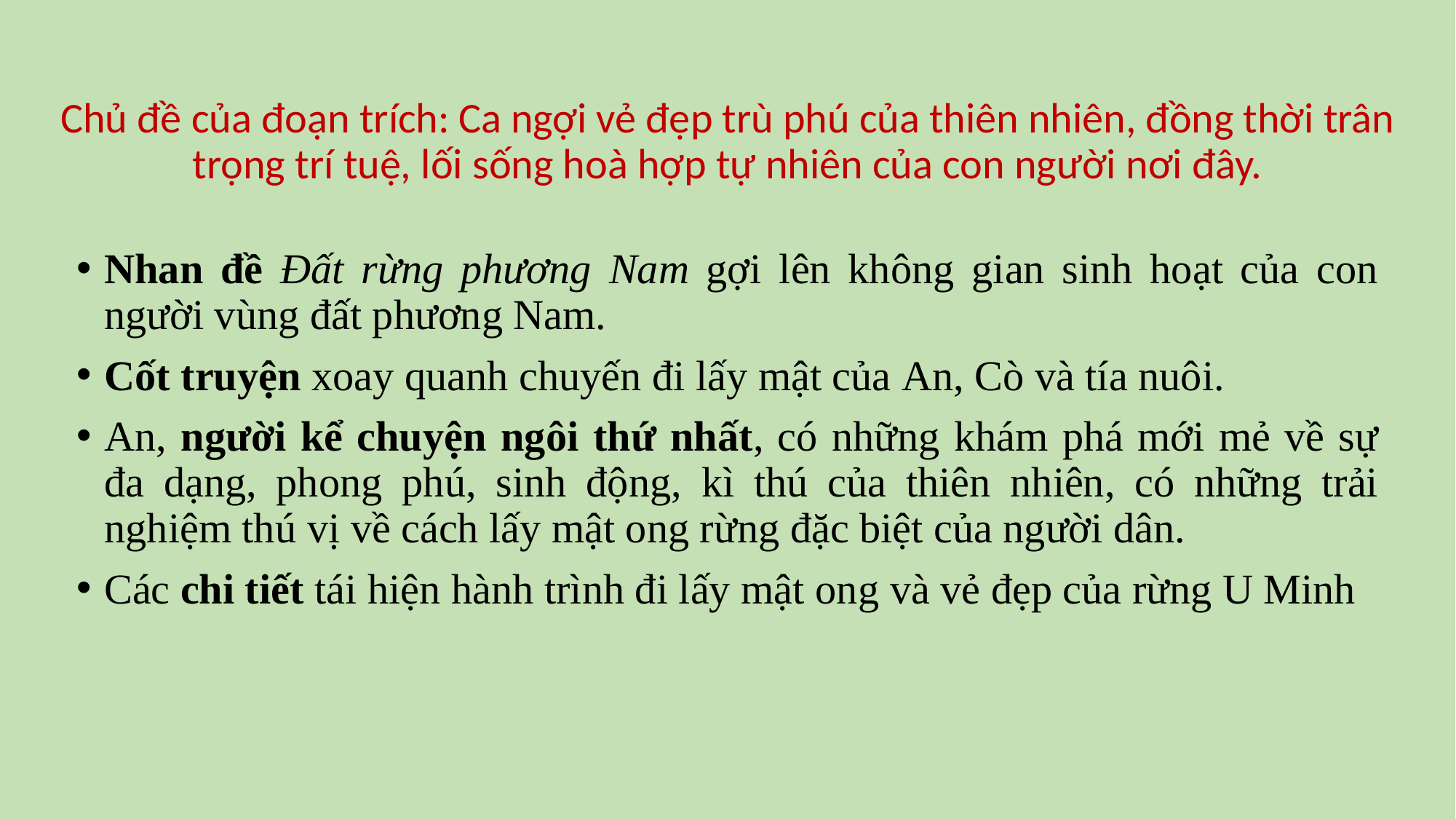

# Chủ đề của đoạn trích: Ca ngợi vẻ đẹp trù phú của thiên nhiên, đồng thời trân trọng trí tuệ, lối sống hoà hợp tự nhiên của con người nơi đây.
Nhan đề Đất rừng phương Nam gợi lên không gian sinh hoạt của con người vùng đất phương Nam.
Cốt truyện xoay quanh chuyến đi lấy mật của An, Cò và tía nuôi.
An, người kể chuyện ngôi thứ nhất, có những khám phá mới mẻ về sự đa dạng, phong phú, sinh động, kì thú của thiên nhiên, có những trải nghiệm thú vị về cách lấy mật ong rừng đặc biệt của người dân.
Các chi tiết tái hiện hành trình đi lấy mật ong và vẻ đẹp của rừng U Minh